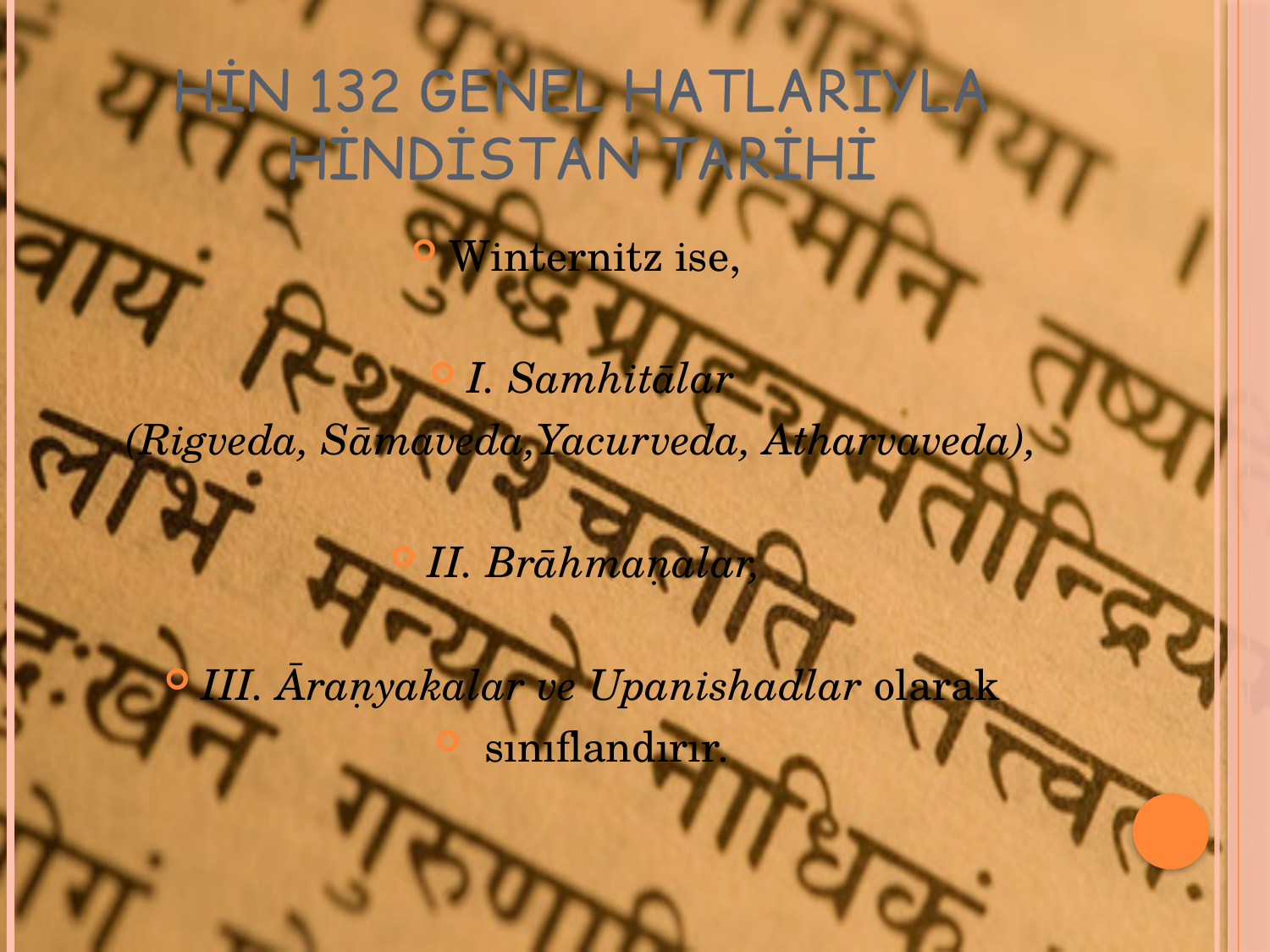

# HİN 132 GENEL HATLARIYLA HİNDİSTAN TARİHİ
Winternitz ise,

I. Samhitālar
 (Rigveda, Sāmaveda,Yacurveda, Atharvaveda),

II. Brāhmaṇalar,

III. Āraṇyakalar ve Upanishadlar olarak
 sınıflandırır.